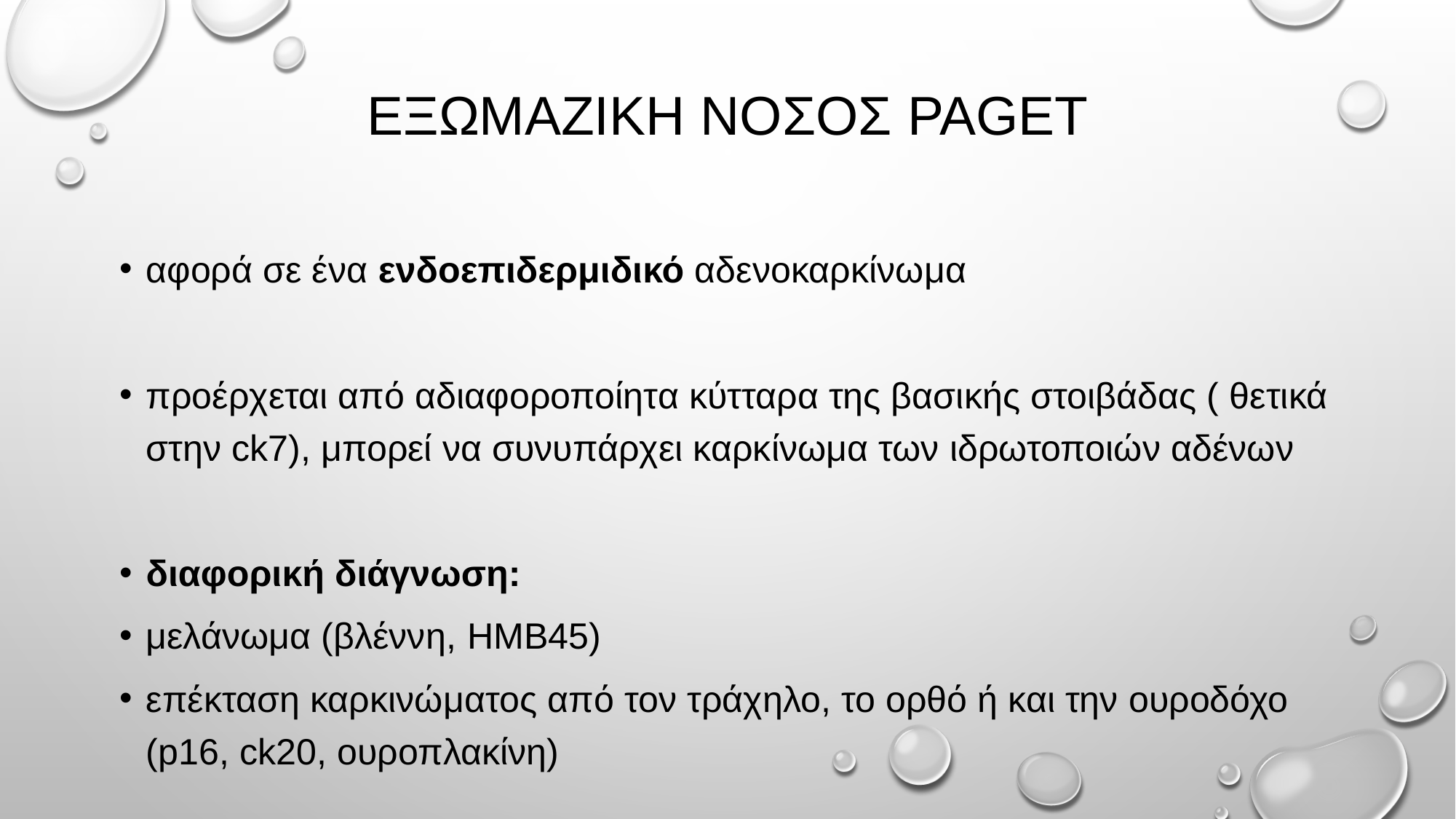

# Εξωμαζικη νοσοσ paget
αφορά σε ένα ενδοεπιδερμιδικό αδενοκαρκίνωμα

προέρχεται από αδιαφοροποίητα κύτταρα της βασικής στοιβάδας ( θετικά στην ck7), μπορεί να συνυπάρχει καρκίνωμα των ιδρωτοποιών αδένων

διαφορική διάγνωση:
μελάνωμα (βλέννη, HMB45)
επέκταση καρκινώματος από τον τράχηλο, το ορθό ή και την ουροδόχο (p16, ck20, ουροπλακίνη)